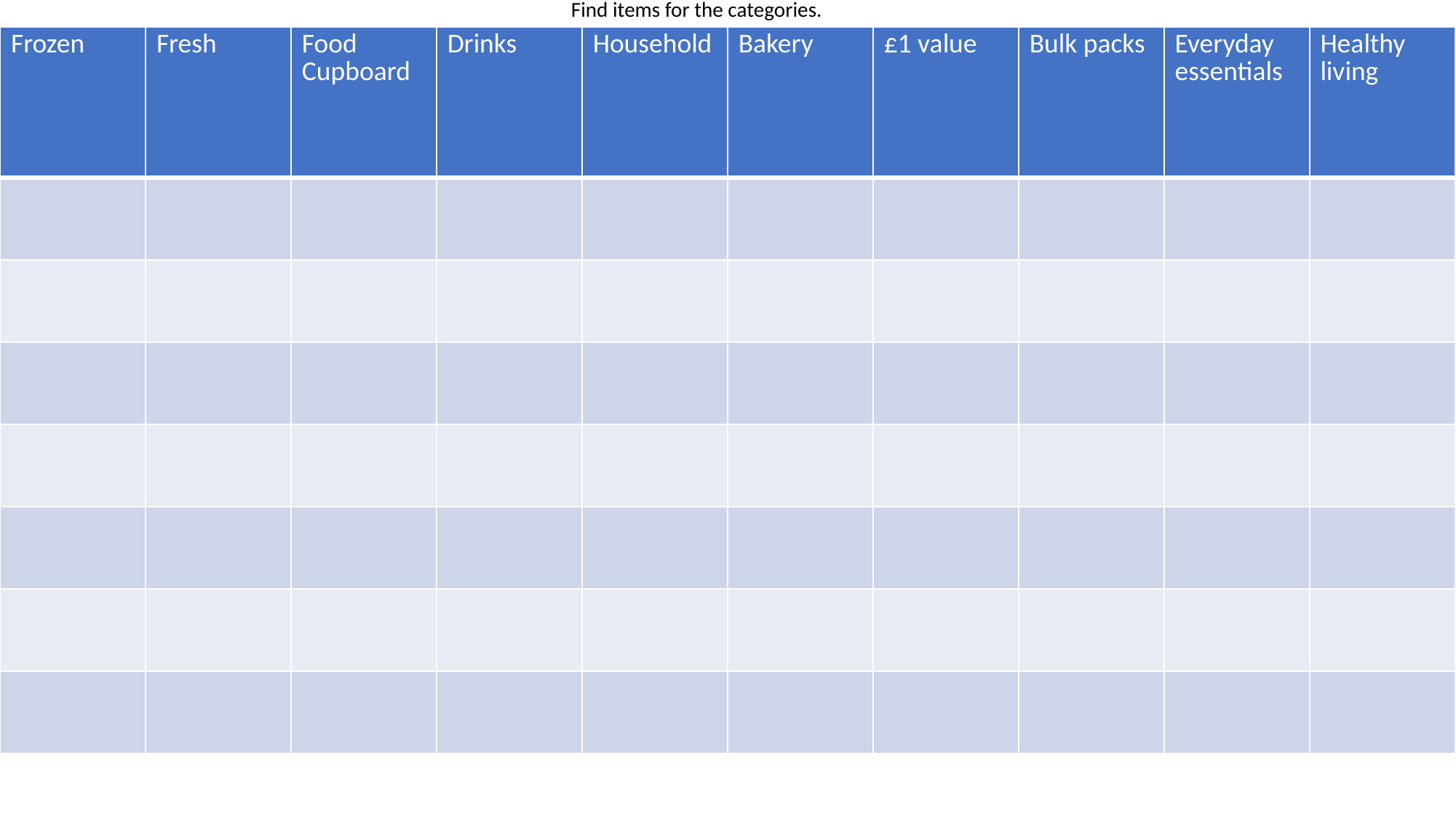

# Find items for the categories.
| Frozen | Fresh | Food Cupboard | Drinks | Household | Bakery | £1 value | Bulk packs | Everyday essentials | Healthy living |
| --- | --- | --- | --- | --- | --- | --- | --- | --- | --- |
|  |  |  |  |  |  |  |  |  |  |
|  |  |  |  |  |  |  |  |  |  |
|  |  |  |  |  |  |  |  |  |  |
|  |  |  |  |  |  |  |  |  |  |
|  |  |  |  |  |  |  |  |  |  |
|  |  |  |  |  |  |  |  |  |  |
|  |  |  |  |  |  |  |  |  |  |